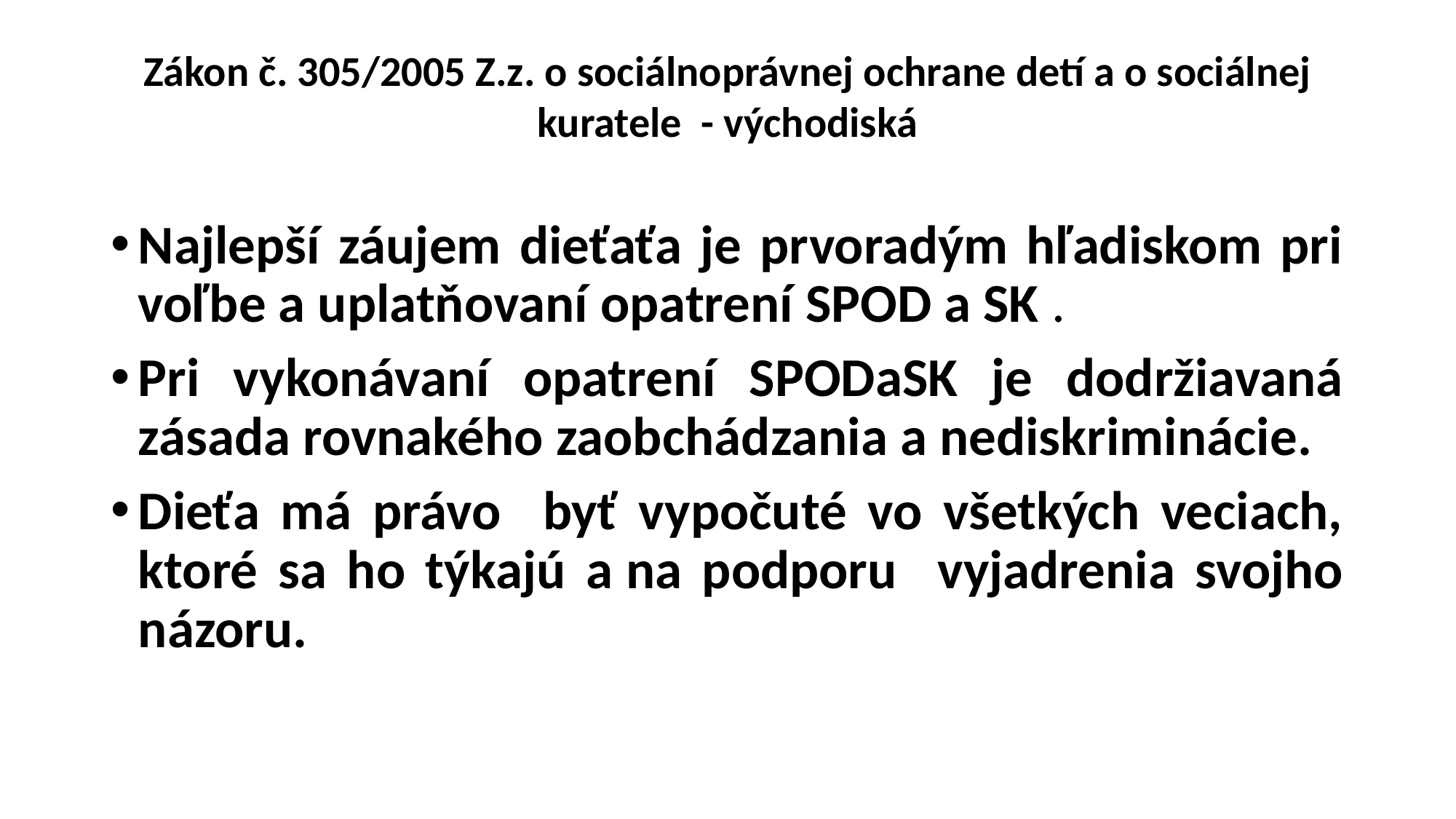

# Zákon č. 305/2005 Z.z. o sociálnoprávnej ochrane detí a o sociálnej kuratele  - východiská

Najlepší záujem dieťaťa je prvoradým hľadiskom pri voľbe a uplatňovaní opatrení SPOD a SK .
Pri vykonávaní opatrení SPODaSK je dodržiavaná zásada rovnakého zaobchádzania a nediskriminácie.
Dieťa má právo  byť vypočuté vo všetkých veciach, ktoré sa ho týkajú a na podporu  vyjadrenia svojho názoru.